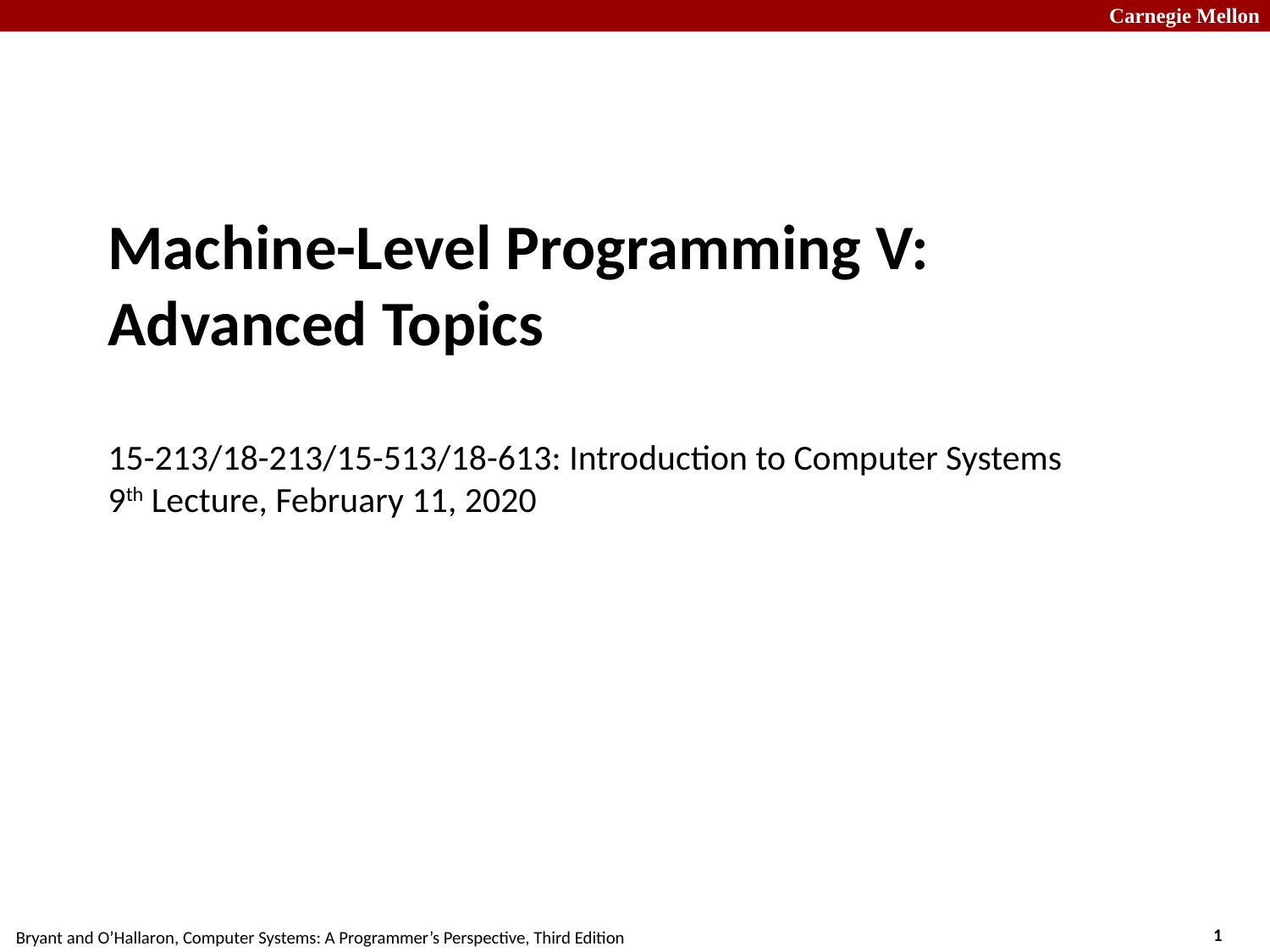

# Machine-Level Programming V: Advanced Topics 15-213/18-213/15-513/18-613: Introduction to Computer Systems 9th Lecture, February 11, 2020